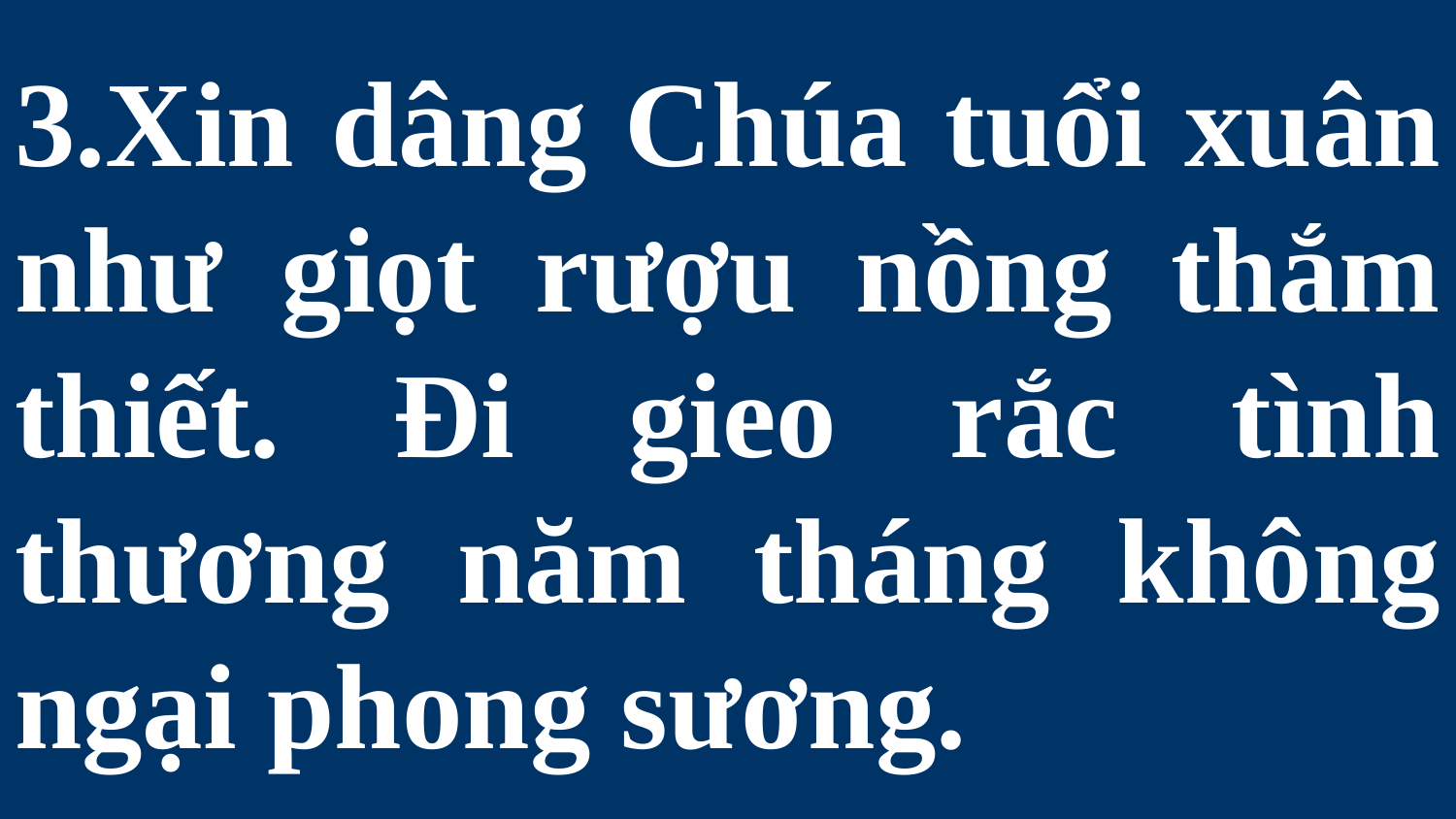

# 3.Xin dâng Chúa tuổi xuân như giọt rượu nồng thắm thiết. Đi gieo rắc tình thương năm tháng không ngại phong sương.